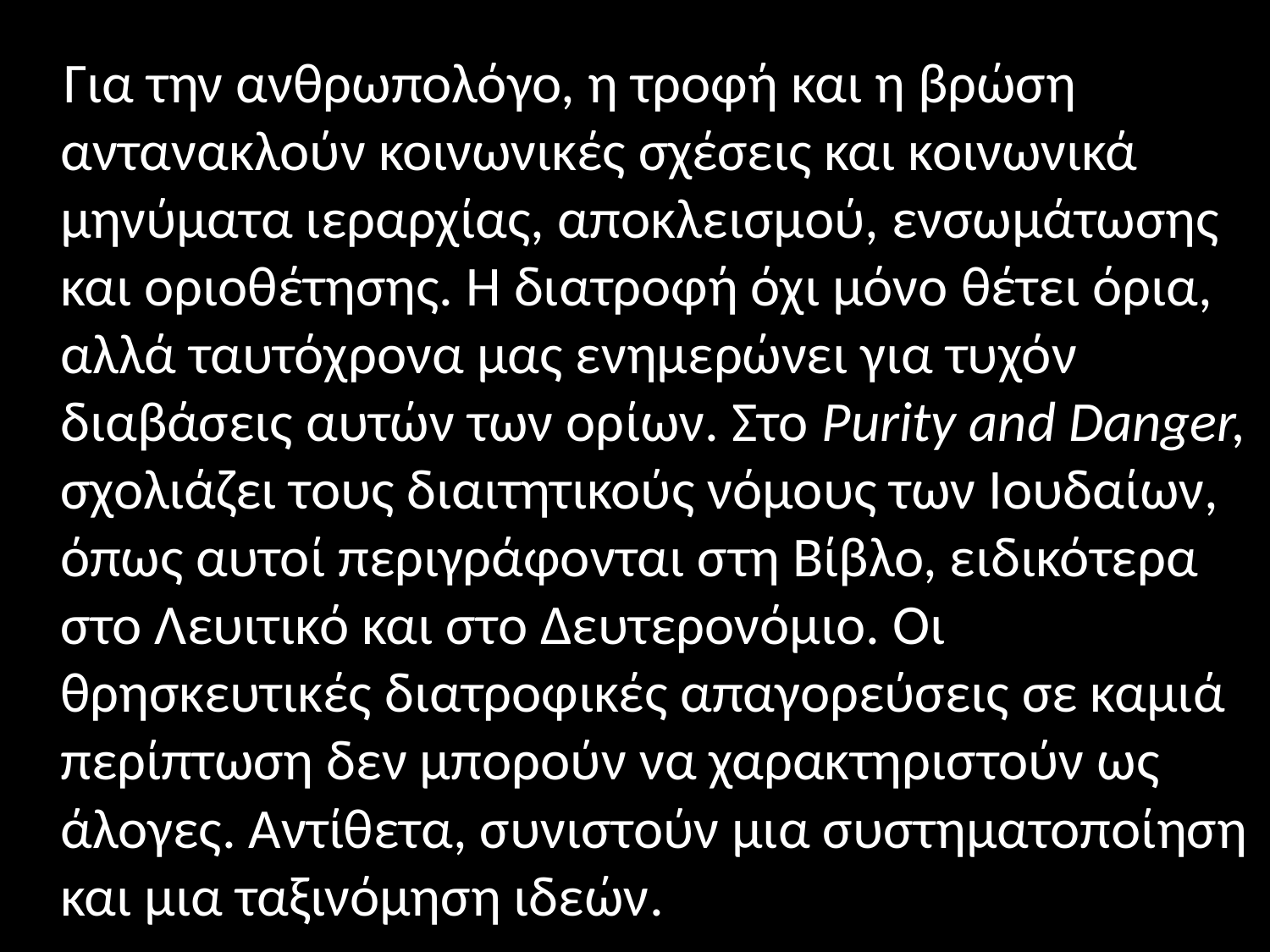

#
    Για την ανθρωπολόγο, η τροφή και η βρώση αντανακλούν κοινωνικές σχέσεις και κοινωνικά μηνύματα ιεραρχίας, αποκλεισμού, ενσωμάτωσης και οριοθέτησης. Η διατροφή όχι μόνο θέτει όρια, αλλά ταυτόχρονα μας ενημερώνει για τυχόν διαβάσεις αυτών των ορίων. Στο Purity and Danger, σχολιάζει τους διαιτητικούς νόμους των Ιουδαίων, όπως αυτοί περιγράφονται στη Βίβλο, ειδικότερα στο Λευιτικό και στο Δευτερονόμιο. Οι θρησκευτικές διατροφικές απαγορεύσεις σε καμιά περίπτωση δεν μπορούν να χαρακτηριστούν ως άλογες. Αντίθετα, συνιστούν μια συστηματοποίηση και μια ταξινόμηση ιδεών.